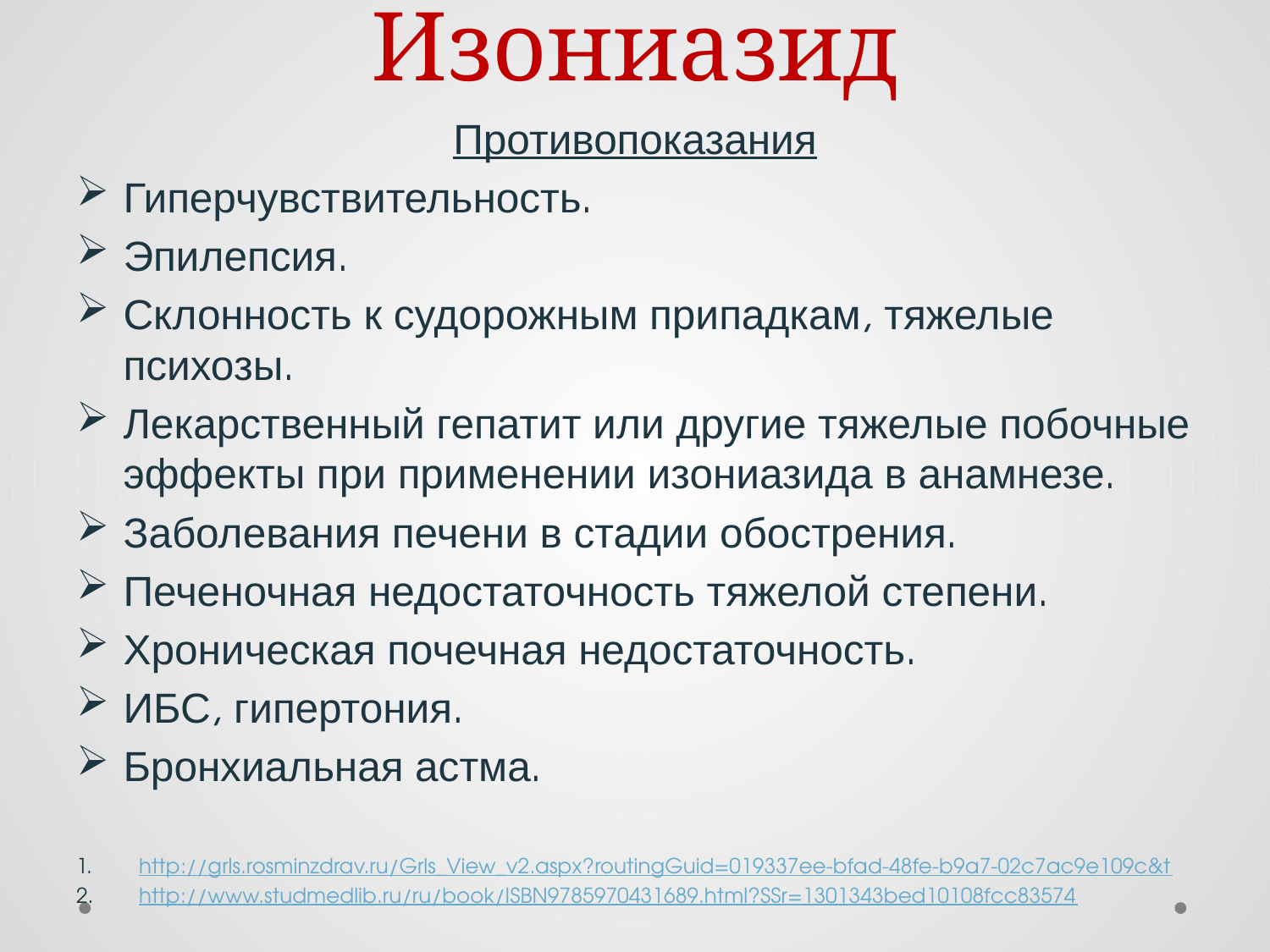

# Изониазид
Противопоказания
Гиперчувствительность.
Эпилепсия.
Склонность к судорожным припадкам, тяжелые психозы.
Лекарственный гепатит или другие тяжелые побочные эффекты при применении изониазида в анамнезе.
Заболевания печени в стадии обострения.
Печеночная недостаточность тяжелой степени.
Хроническая почечная недостаточность.
ИБС, гипертония.
Бронхиальная астма.

http://grls.rosminzdrav.ru/Grls_View_v2.aspx?routingGuid=019337ee-bfad-48fe-b9a7-02c7ac9e109c&t
http://www.studmedlib.ru/ru/book/ISBN9785970431689.html?SSr=1301343bed10108fcc83574